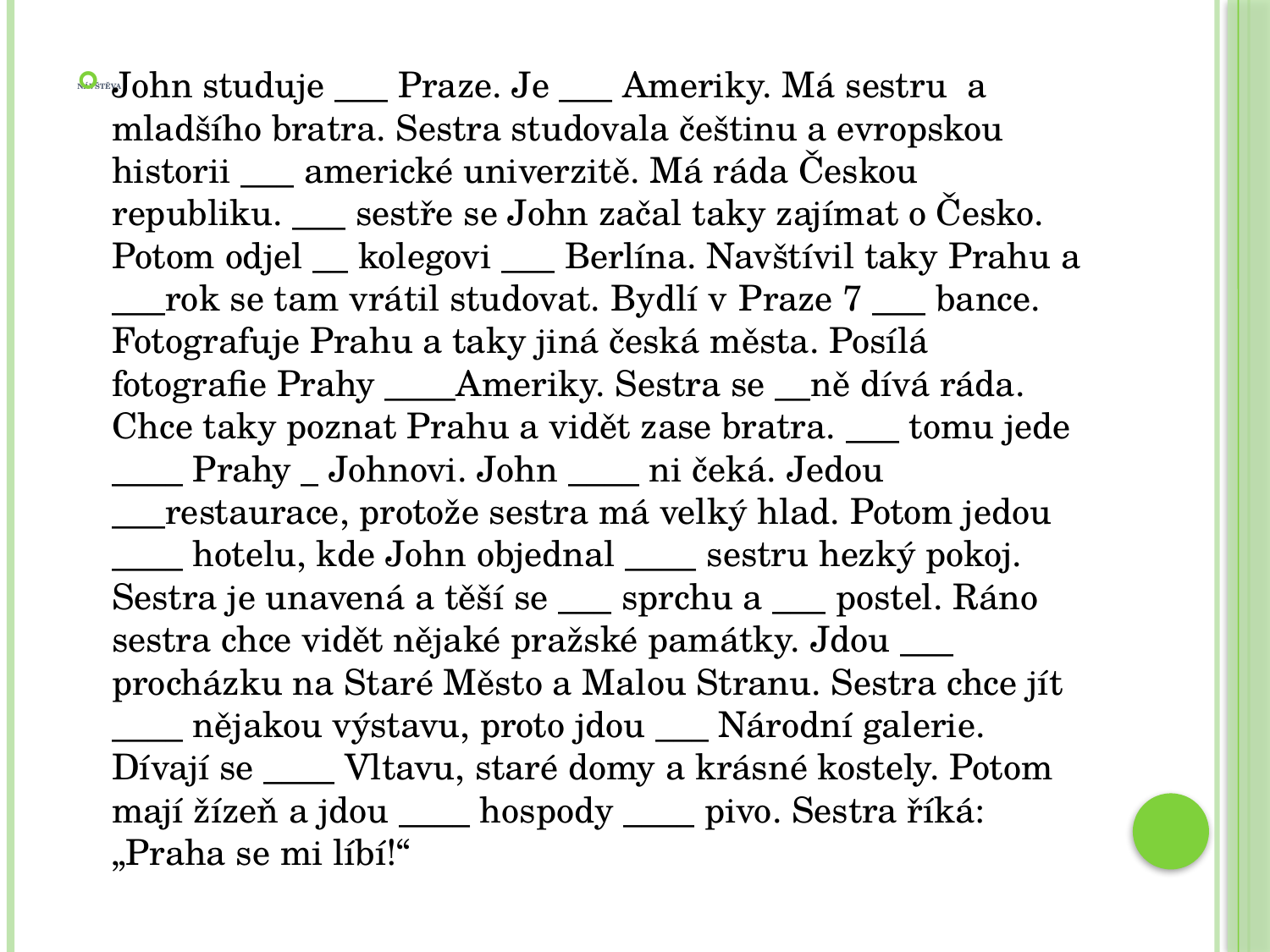

# Návštěva
John studuje ___ Praze. Je ___ Ameriky. Má sestru  a mladšího bratra. Sestra studovala češtinu a evropskou historii ___ americké univerzitě. Má ráda Českou republiku. ___ sestře se John začal taky zajímat o Česko. Potom odjel __ kolegovi ___ Berlína. Navštívil taky Prahu a ___rok se tam vrátil studovat. Bydlí v Praze 7 ___ bance. Fotografuje Prahu a taky jiná česká města. Posílá fotografie Prahy ____Ameriky. Sestra se __ně dívá ráda. Chce taky poznat Prahu a vidět zase bratra. ___ tomu jede ____ Prahy _ Johnovi. John ____ ni čeká. Jedou ___restaurace, protože sestra má velký hlad. Potom jedou ____ hotelu, kde John objednal ____ sestru hezký pokoj. Sestra je unavená a těší se ___ sprchu a ___ postel. Ráno sestra chce vidět nějaké pražské památky. Jdou ___ procházku na Staré Město a Malou Stranu. Sestra chce jít ____ nějakou výstavu, proto jdou ___ Národní galerie. Dívají se ____ Vltavu, staré domy a krásné kostely. Potom mají žízeň a jdou ____ hospody ____ pivo. Sestra říká: „Praha se mi líbí!“